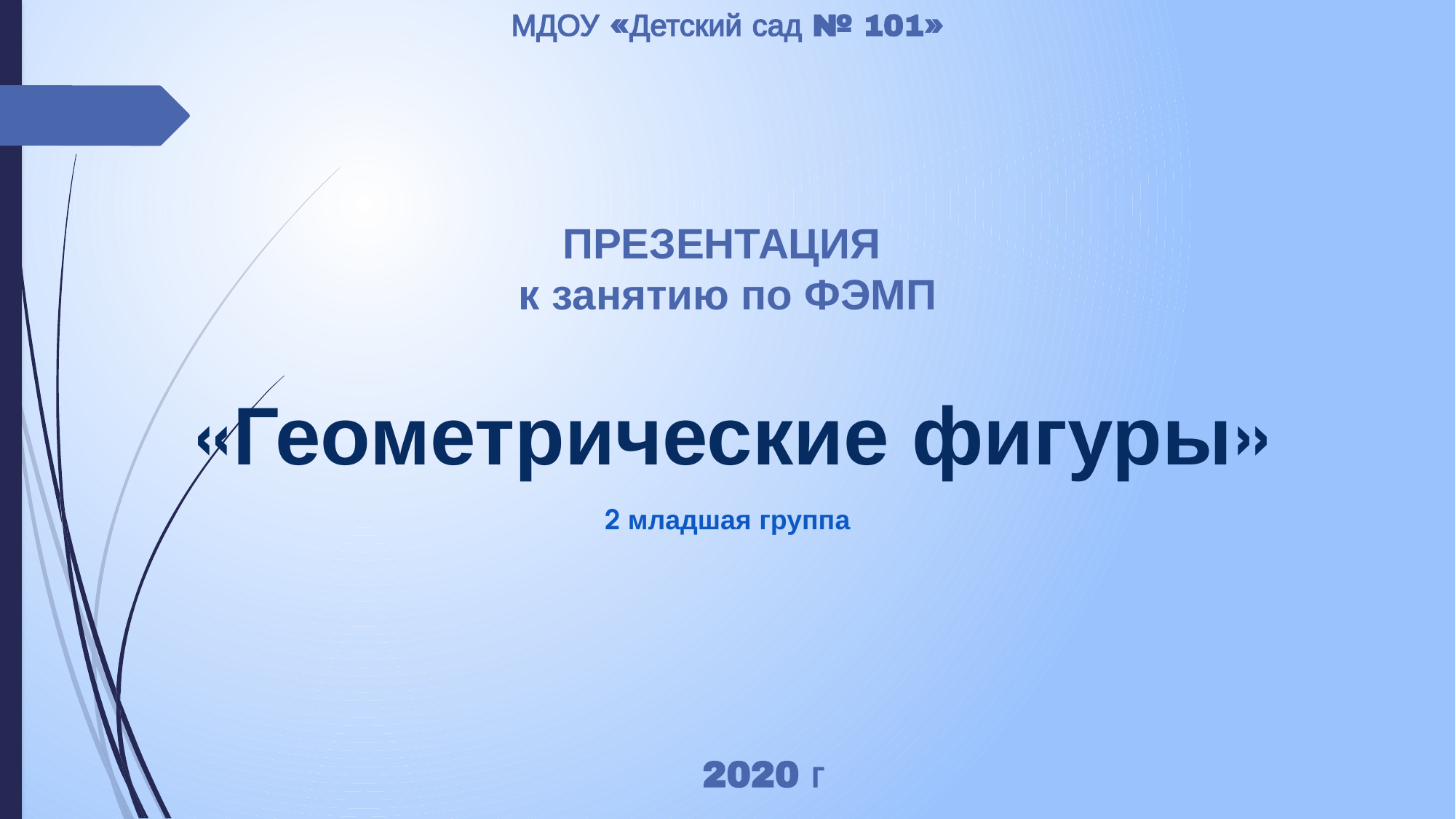

МДОУ «Детский сад № 101»
ПРЕЗЕНТАЦИЯ
к занятию по ФЭМП
«Геометрические фигуры»
 2 младшая группа
2020 г